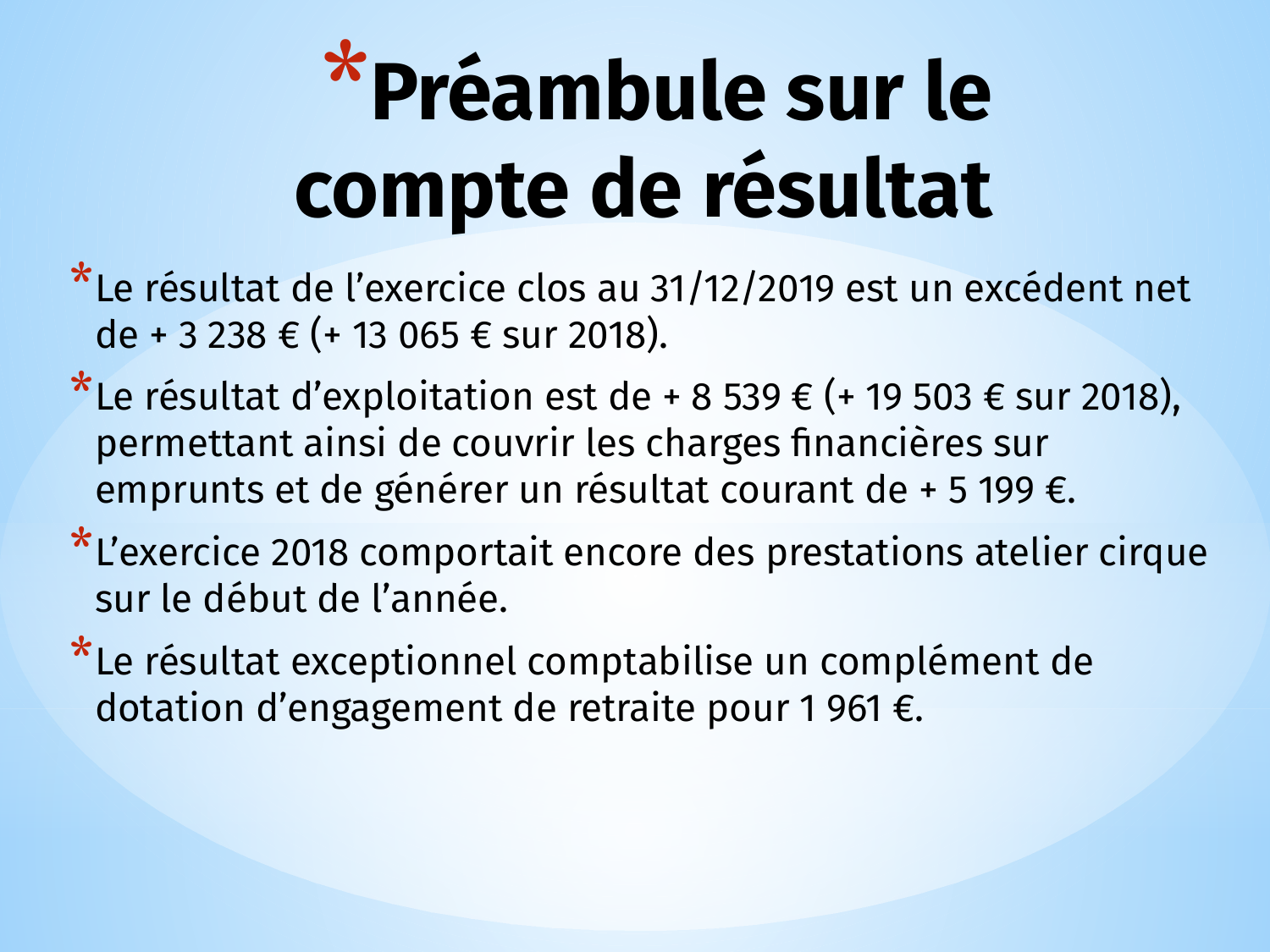

# Préambule sur le compte de résultat
Le résultat de l’exercice clos au 31/12/2019 est un excédent net de + 3 238 € (+ 13 065 € sur 2018).
Le résultat d’exploitation est de + 8 539 € (+ 19 503 € sur 2018), permettant ainsi de couvrir les charges financières sur emprunts et de générer un résultat courant de + 5 199 €.
L’exercice 2018 comportait encore des prestations atelier cirque sur le début de l’année.
Le résultat exceptionnel comptabilise un complément de dotation d’engagement de retraite pour 1 961 €.